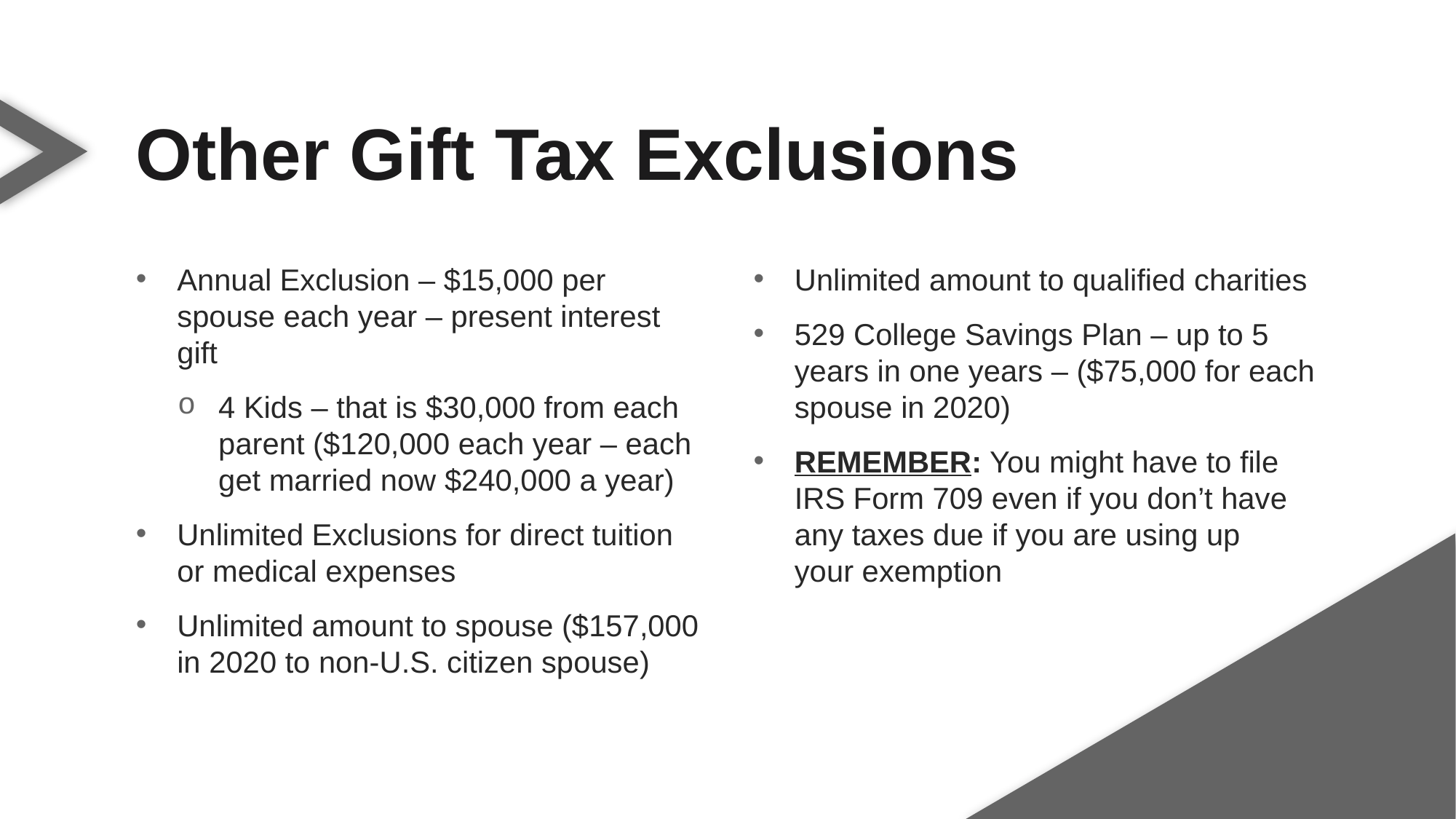

Other Gift Tax Exclusions
Annual Exclusion – $15,000 per spouse each year – present interest gift
4 Kids – that is $30,000 from each parent ($120,000 each year – each get married now $240,000 a year)
Unlimited Exclusions for direct tuition or medical expenses
Unlimited amount to spouse ($157,000 in 2020 to non-U.S. citizen spouse)
Unlimited amount to qualified charities
529 College Savings Plan – up to 5 years in one years – ($75,000 for each spouse in 2020)
REMEMBER: You might have to file IRS Form 709 even if you don’t have any taxes due if you are using up
your exemption